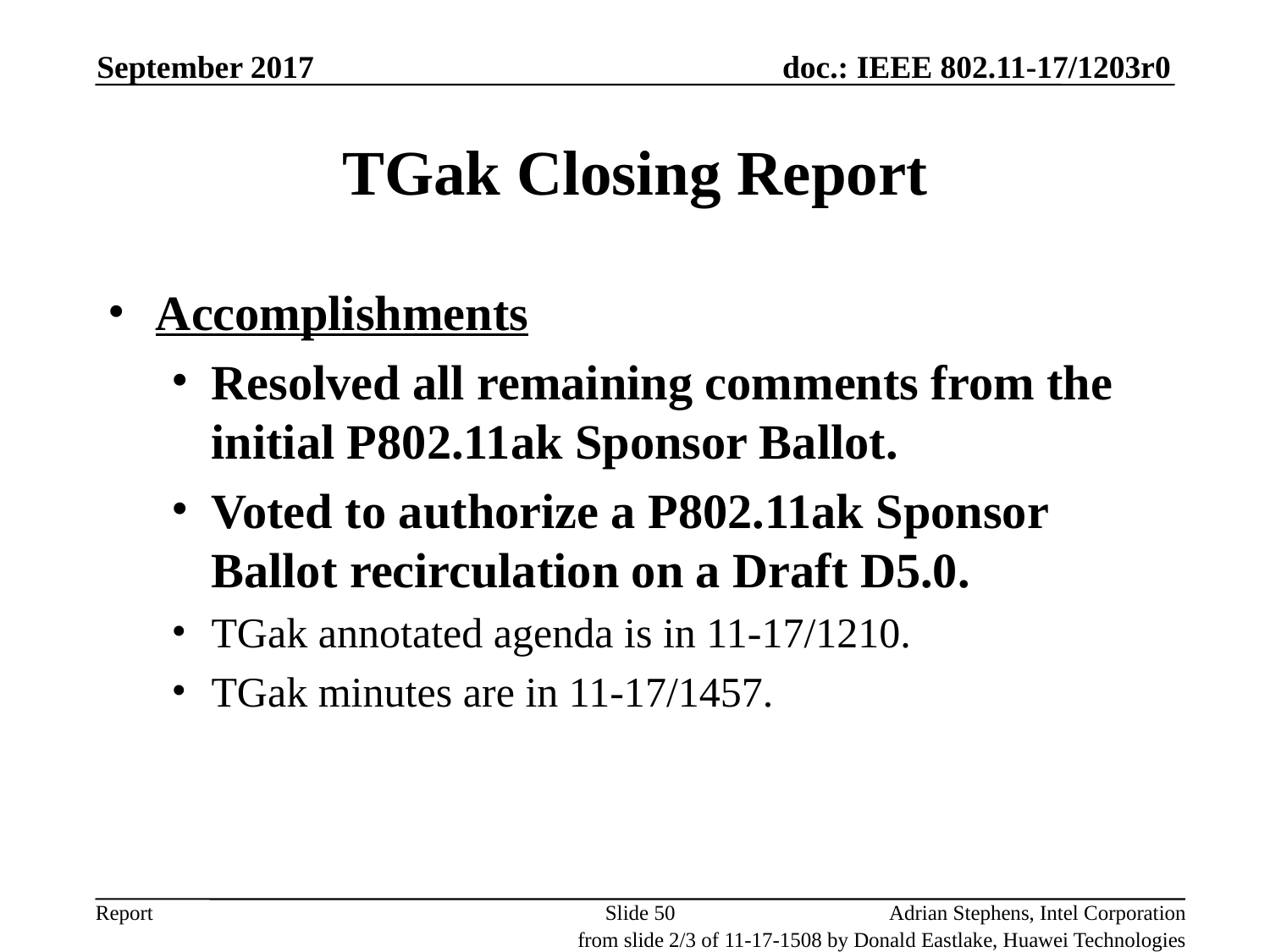

September 2017
# TGak Closing Report
Accomplishments
Resolved all remaining comments from the initial P802.11ak Sponsor Ballot.
Voted to authorize a P802.11ak Sponsor Ballot recirculation on a Draft D5.0.
TGak annotated agenda is in 11-17/1210.
TGak minutes are in 11-17/1457.
Slide 50
Adrian Stephens, Intel Corporation
from slide 2/3 of 11-17-1508 by Donald Eastlake, Huawei Technologies